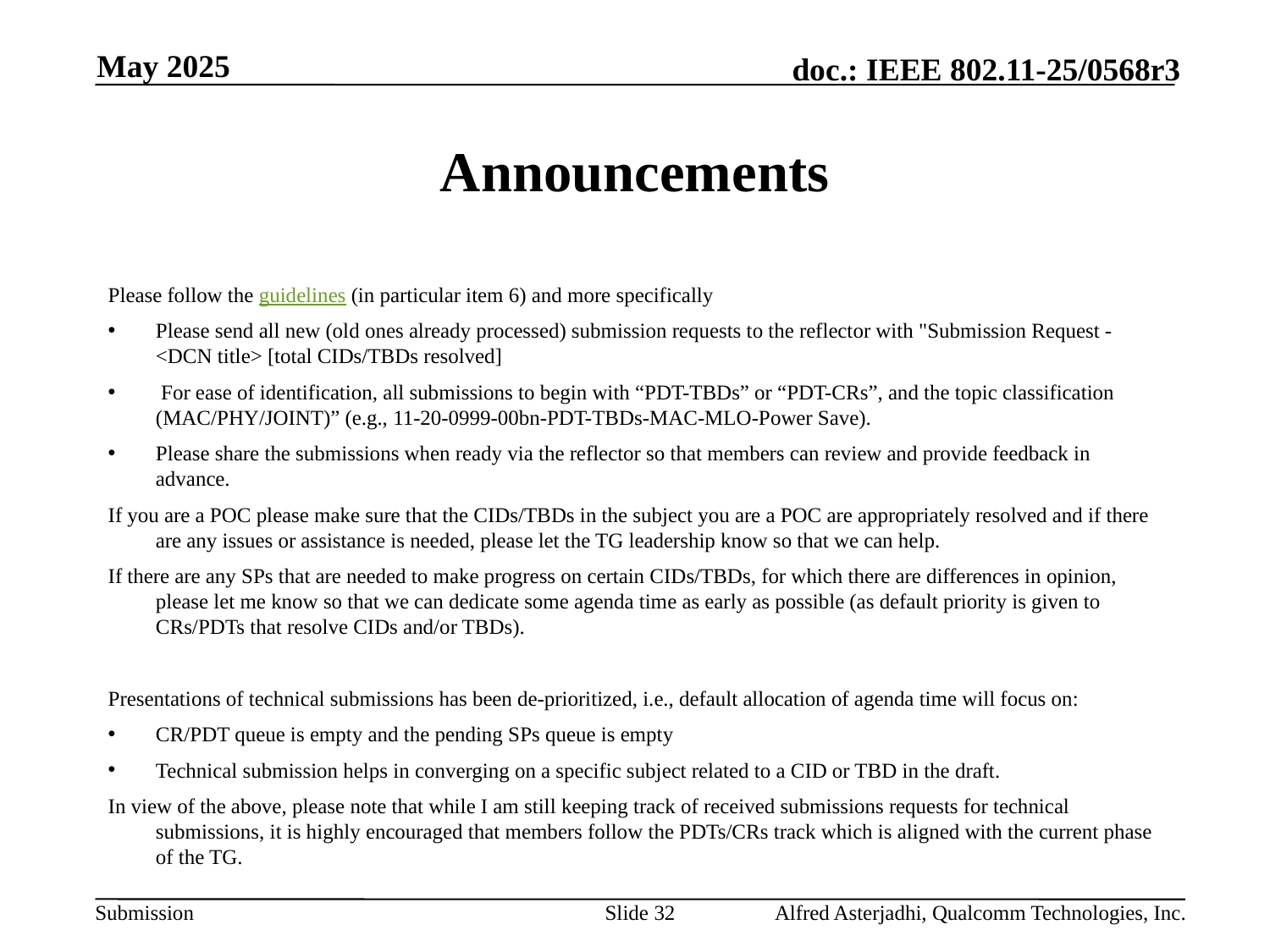

May 2025
# Announcements
Please follow the guidelines (in particular item 6) and more specifically
Please send all new (old ones already processed) submission requests to the reflector with "Submission Request - <DCN title> [total CIDs/TBDs resolved]
 For ease of identification, all submissions to begin with “PDT-TBDs” or “PDT-CRs”, and the topic classification (MAC/PHY/JOINT)” (e.g., 11-20-0999-00bn-PDT-TBDs-MAC-MLO-Power Save).
Please share the submissions when ready via the reflector so that members can review and provide feedback in advance.
If you are a POC please make sure that the CIDs/TBDs in the subject you are a POC are appropriately resolved and if there are any issues or assistance is needed, please let the TG leadership know so that we can help.
If there are any SPs that are needed to make progress on certain CIDs/TBDs, for which there are differences in opinion, please let me know so that we can dedicate some agenda time as early as possible (as default priority is given to CRs/PDTs that resolve CIDs and/or TBDs).

Presentations of technical submissions has been de-prioritized, i.e., default allocation of agenda time will focus on:
CR/PDT queue is empty and the pending SPs queue is empty
Technical submission helps in converging on a specific subject related to a CID or TBD in the draft.
In view of the above, please note that while I am still keeping track of received submissions requests for technical submissions, it is highly encouraged that members follow the PDTs/CRs track which is aligned with the current phase of the TG.
Slide 32
Alfred Asterjadhi, Qualcomm Technologies, Inc.